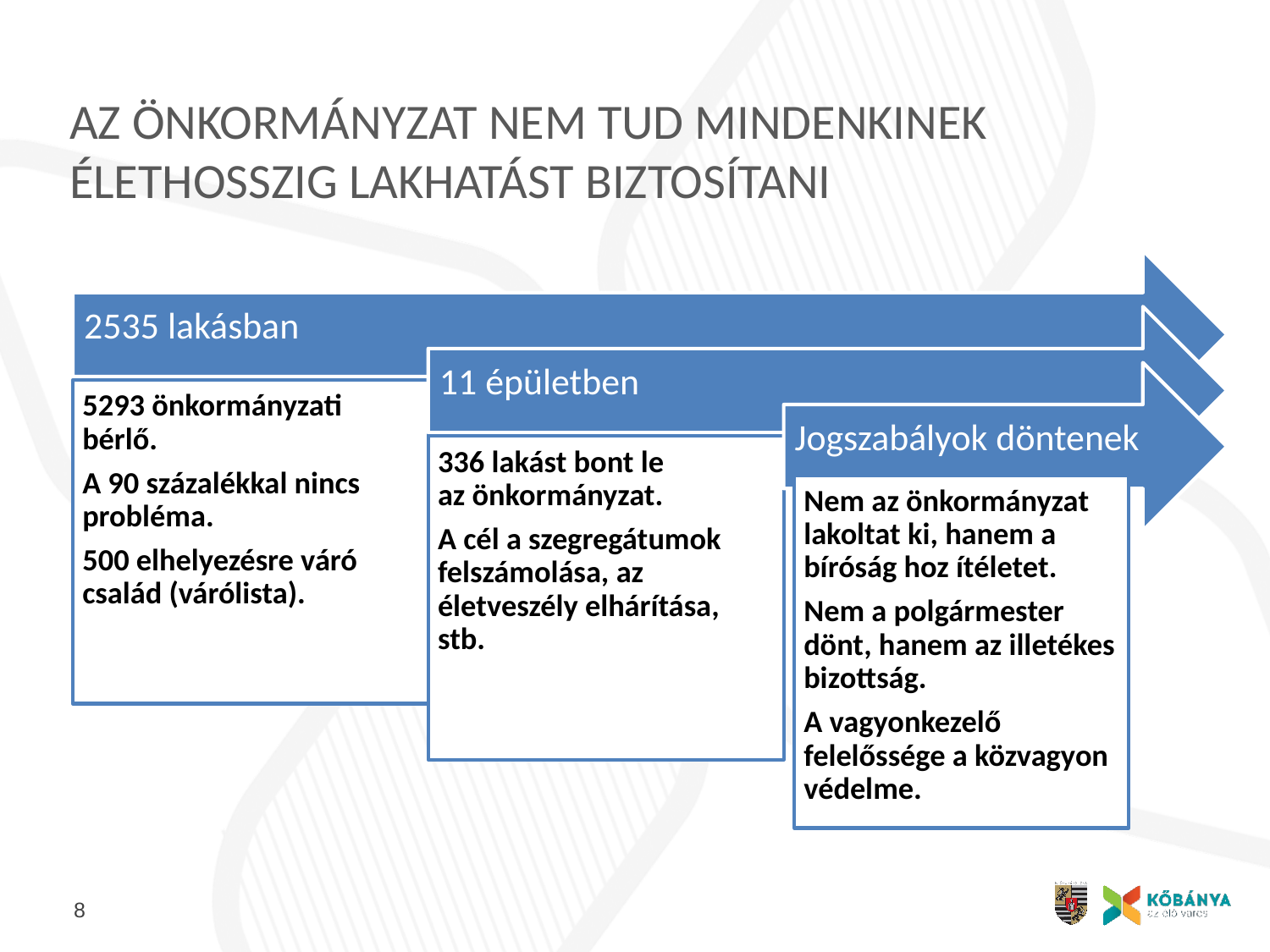

# AZ ÖNKORMÁNYZAT NEM TUD MINDENKINEK ÉLETHOSSZIG LAKHATÁST BIZTOSÍTANI
2535 lakásban
5293 önkormányzati bérlő.
A 90 százalékkal nincs probléma.
500 elhelyezésre váró család (várólista).
11 épületben
336 lakást bont le
az önkormányzat.
A cél a szegregátumok felszámolása, az életveszély elhárítása, stb.
Jogszabályok döntenek
Nem az önkormányzat lakoltat ki, hanem a bíróság hoz ítéletet.
Nem a polgármester dönt, hanem az illetékes bizottság.
A vagyonkezelő felelőssége a közvagyon védelme.